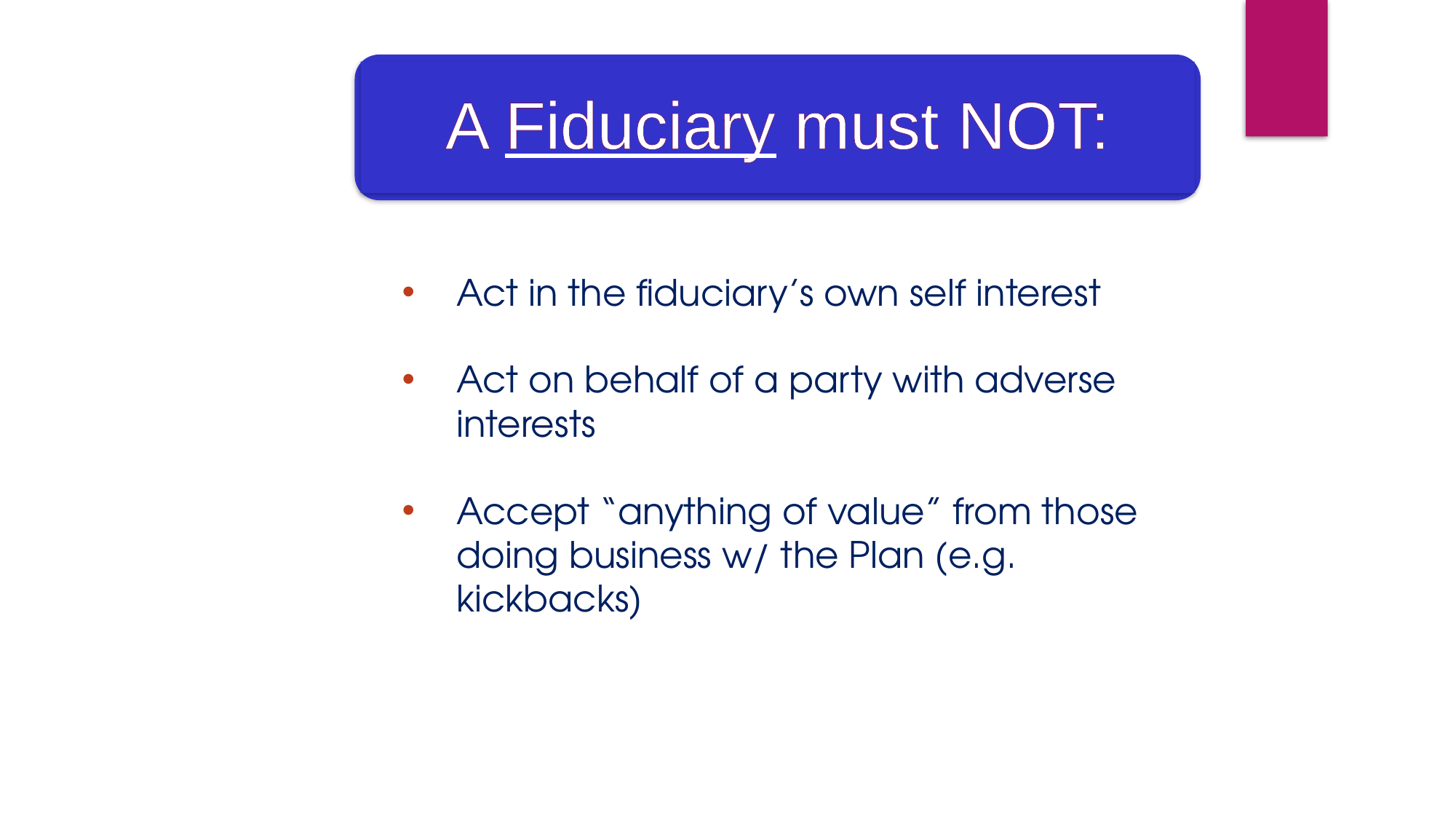

A Fiduciary must NOT:
Act in the fiduciary’s own self interest

Act on behalf of a party with adverse interests

Accept “anything of value” from those doing business w/ the Plan (e.g. kickbacks)